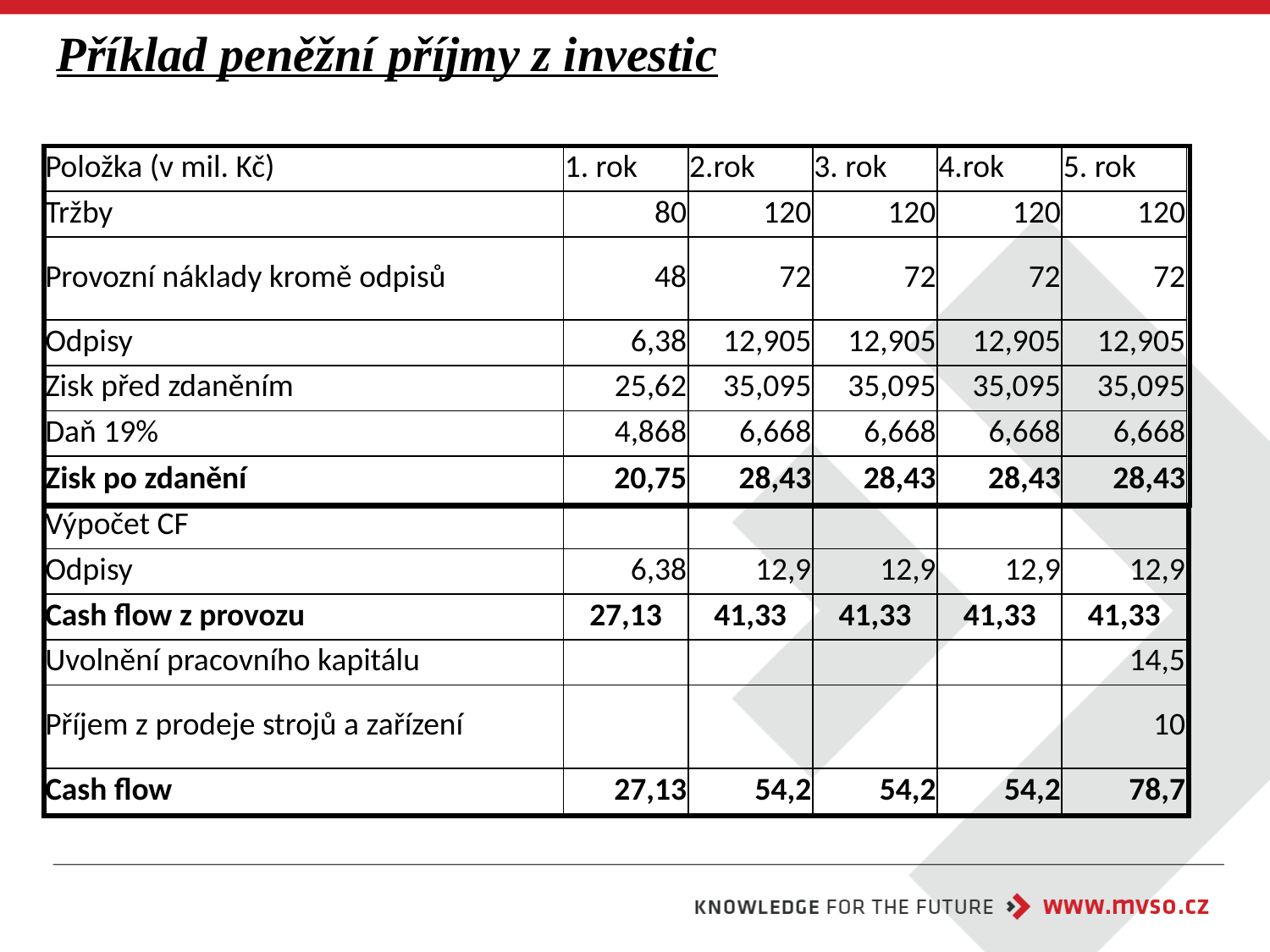

Příklad peněžní příjmy z investic
| Položka (v mil. Kč) | 1. rok | 2.rok | 3. rok | 4.rok | 5. rok |
| --- | --- | --- | --- | --- | --- |
| Tržby | 80 | 120 | 120 | 120 | 120 |
| Provozní náklady kromě odpisů | 48 | 72 | 72 | 72 | 72 |
| Odpisy | 6,38 | 12,905 | 12,905 | 12,905 | 12,905 |
| Zisk před zdaněním | 25,62 | 35,095 | 35,095 | 35,095 | 35,095 |
| Daň 19% | 4,868 | 6,668 | 6,668 | 6,668 | 6,668 |
| Zisk po zdanění | 20,75 | 28,43 | 28,43 | 28,43 | 28,43 |
| Výpočet CF |  |  |  |  |  |
| Odpisy | 6,38 | 12,9 | 12,9 | 12,9 | 12,9 |
| Cash flow z provozu | 27,13 | 41,33 | 41,33 | 41,33 | 41,33 |
| Uvolnění pracovního kapitálu |  |  |  |  | 14,5 |
| Příjem z prodeje strojů a zařízení |  |  |  |  | 10 |
| Cash flow | 27,13 | 54,2 | 54,2 | 54,2 | 78,7 |
|  |
| --- |

|  |
| --- |